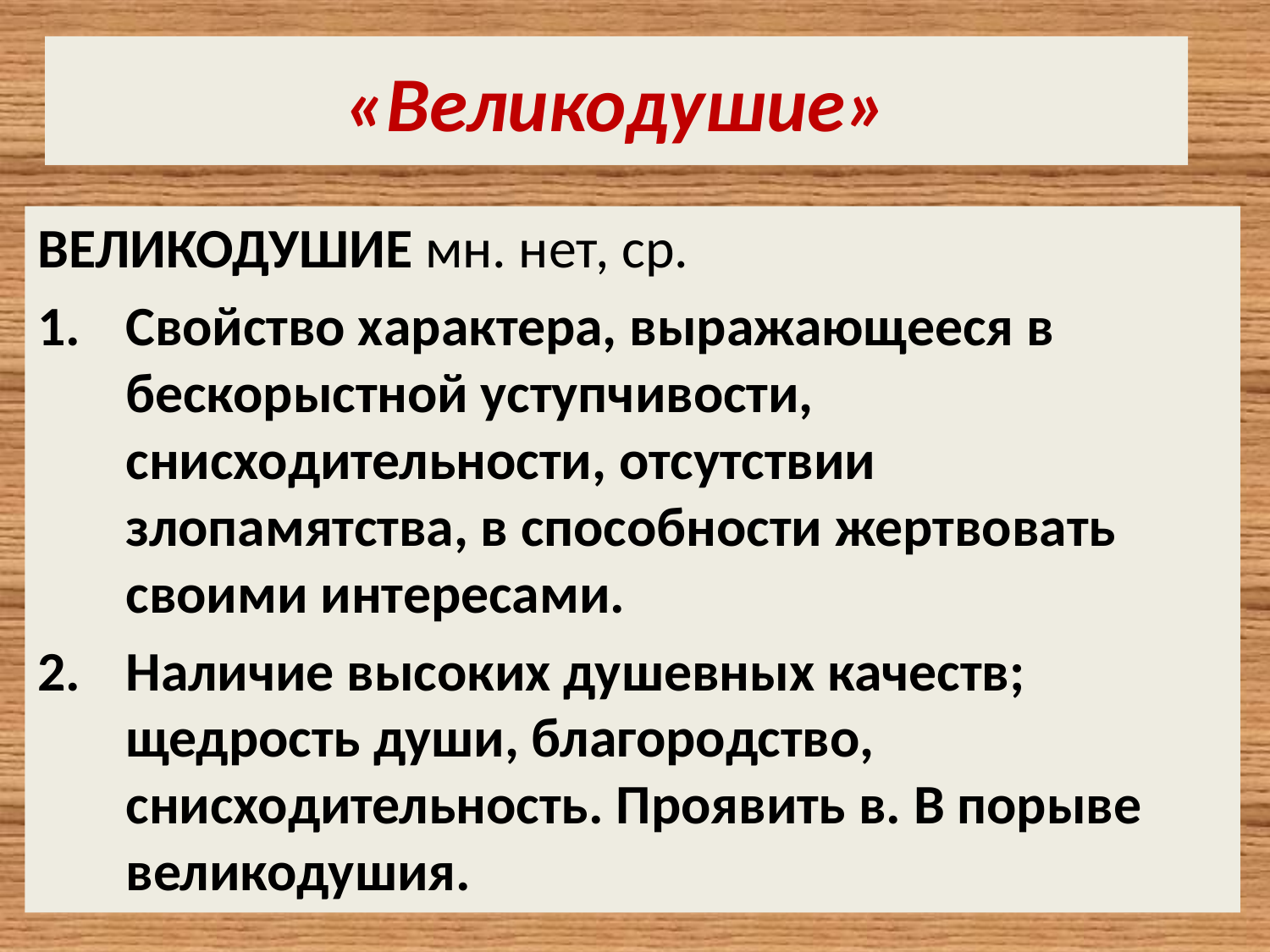

# «Великодушие»
ВЕЛИКОДУШИЕ мн. нет, ср.
Свойство характера, выражающееся в бескорыстной уступчивости, снисходительности, отсутствии злопамятства, в способности жертвовать своими интересами.
Наличие высоких душевных качеств; щедрость души, благородство, снисходительность. Проявить в. В порыве великодушия.